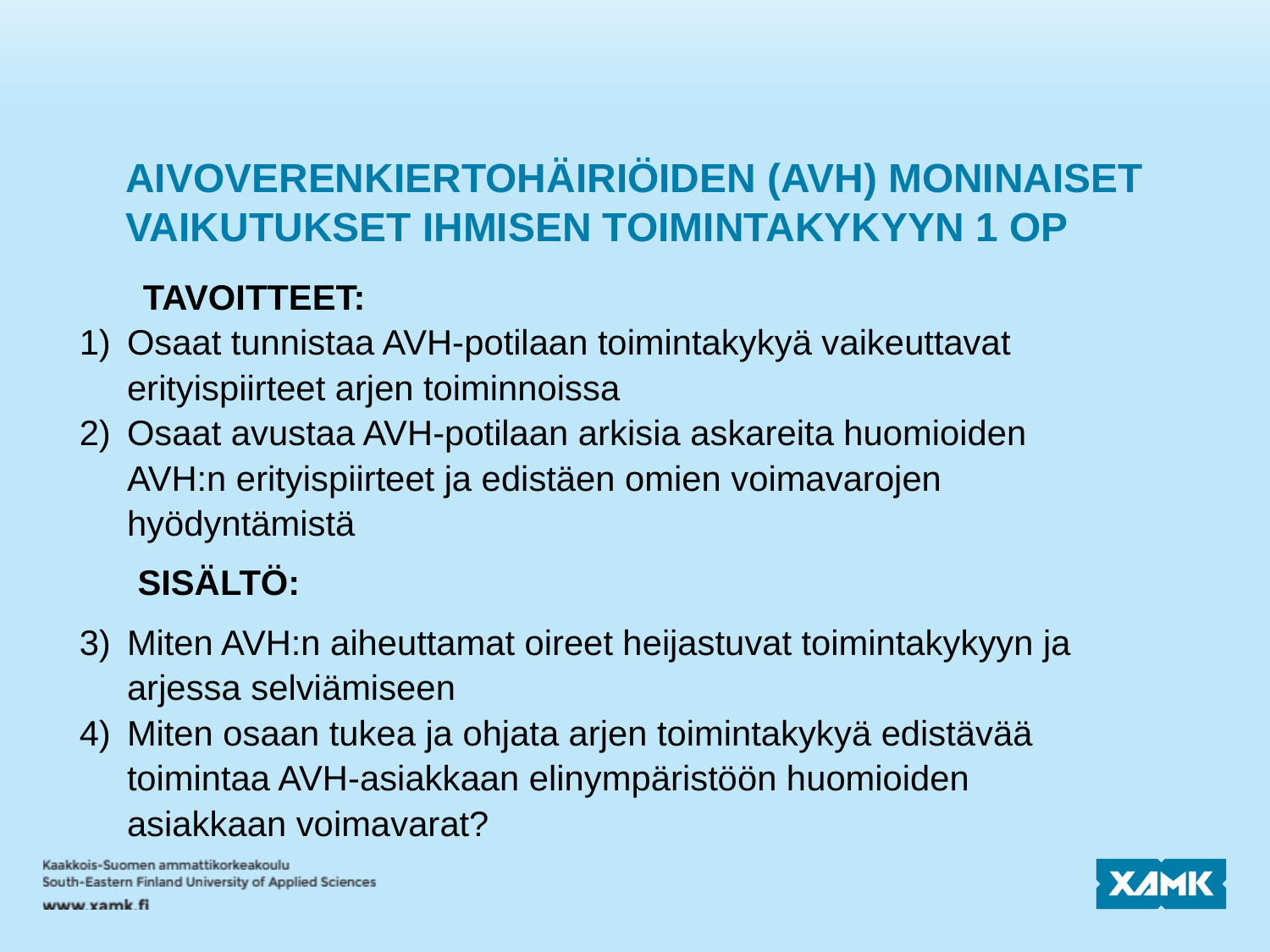

CC-BY-SA Outi Pyöriä
# AIVOVERENKIERTOHÄIRIÖIDEN (AVH) MONINAISET VAIKUTUKSET IHMISEN TOIMINTAKYKYYN 1 OP

TAVOITTEET:
Osaat tunnistaa AVH-potilaan toimintakykyä vaikeuttavat erityispiirteet arjen toiminnoissa
Osaat avustaa AVH-potilaan arkisia askareita huomioiden AVH:n erityispiirteet ja edistäen omien voimavarojen hyödyntämistä
      SISÄLTÖ:
Miten AVH:n aiheuttamat oireet heijastuvat toimintakykyyn ja arjessa selviämiseen
Miten osaan tukea ja ohjata arjen toimintakykyä edistävää toimintaa AVH-asiakkaan elinympäristöön huomioiden asiakkaan voimavarat?